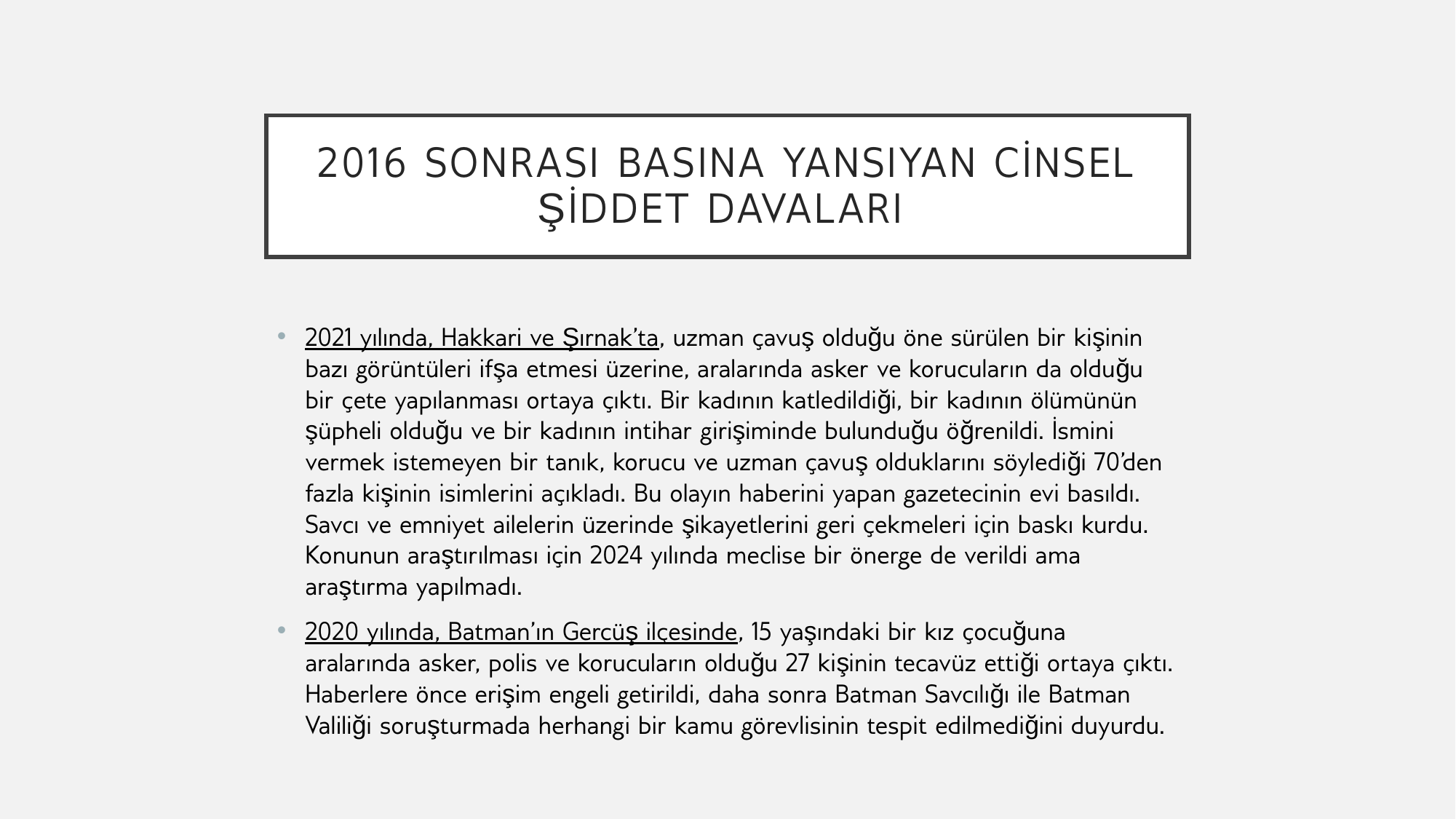

# 2016 sonrası basına yansıyan cinsel şiddet davaları
2021 yılında, Hakkari ve Şırnak’ta, uzman çavuş olduğu öne sürülen bir kişinin bazı görüntüleri ifşa etmesi üzerine, aralarında asker ve korucuların da olduğu bir çete yapılanması ortaya çıktı. Bir kadının katledildiği, bir kadının ölümünün şüpheli olduğu ve bir kadının intihar girişiminde bulunduğu öğrenildi. İsmini vermek istemeyen bir tanık, korucu ve uzman çavuş olduklarını söylediği 70’den fazla kişinin isimlerini açıkladı. Bu olayın haberini yapan gazetecinin evi basıldı. Savcı ve emniyet ailelerin üzerinde şikayetlerini geri çekmeleri için baskı kurdu. Konunun araştırılması için 2024 yılında meclise bir önerge de verildi ama araştırma yapılmadı.
2020 yılında, Batman’ın Gercüş ilçesinde, 15 yaşındaki bir kız çocuğuna aralarında asker, polis ve korucuların olduğu 27 kişinin tecavüz ettiği ortaya çıktı. Haberlere önce erişim engeli getirildi, daha sonra Batman Savcılığı ile Batman Valiliği soruşturmada herhangi bir kamu görevlisinin tespit edilmediğini duyurdu.